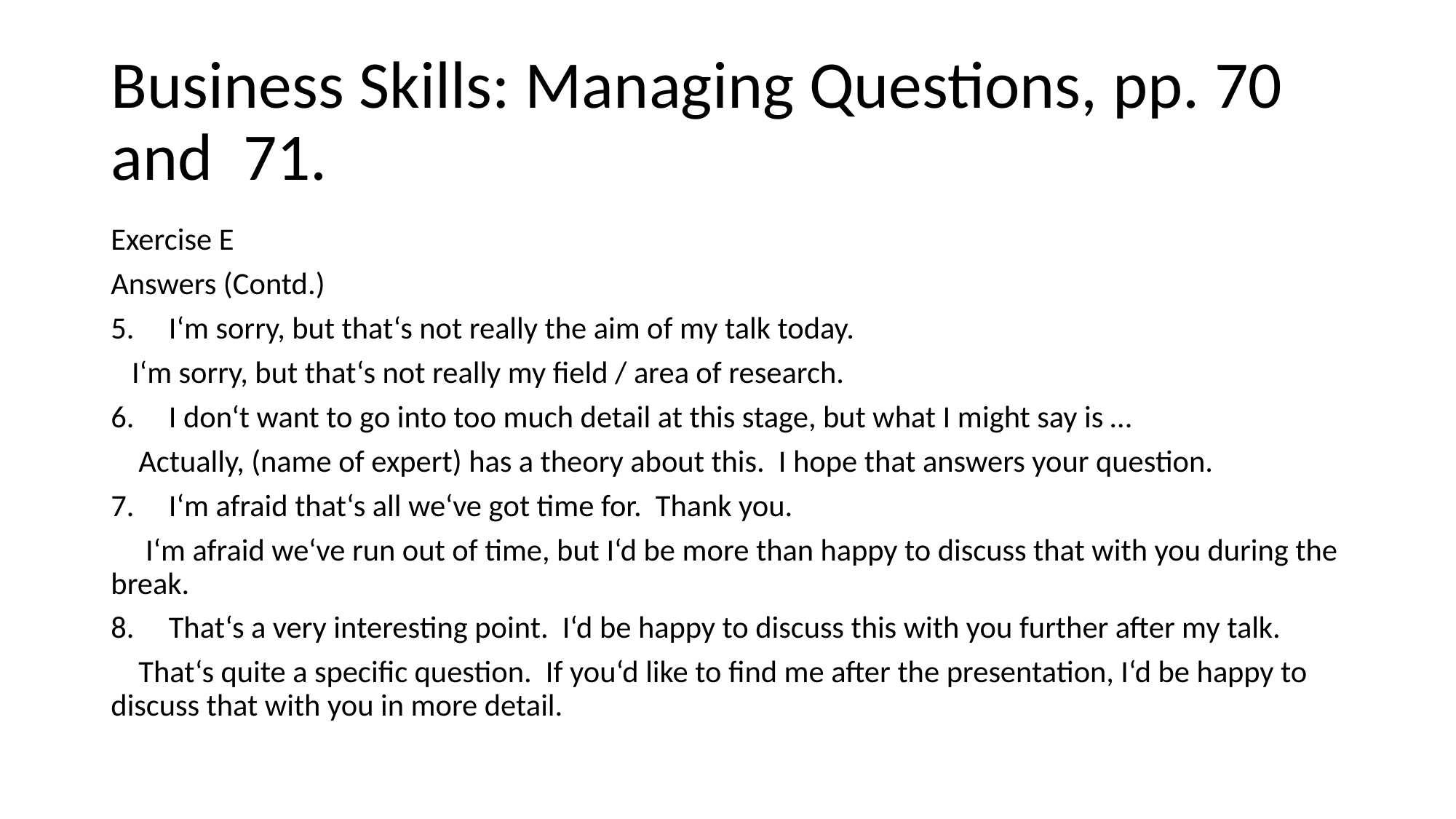

# Business Skills: Managing Questions, pp. 70 and  71.
Exercise E
Answers (Contd.)
I‘m sorry, but that‘s not really the aim of my talk today.
   I‘m sorry, but that‘s not really my field / area of research.
I don‘t want to go into too much detail at this stage, but what I might say is …
    Actually, (name of expert) has a theory about this.  I hope that answers your question.
I‘m afraid that‘s all we‘ve got time for.  Thank you.
     I‘m afraid we‘ve run out of time, but I‘d be more than happy to discuss that with you during the break.
That‘s a very interesting point.  I‘d be happy to discuss this with you further after my talk.
    That‘s quite a specific question.  If you‘d like to find me after the presentation, I‘d be happy to discuss that with you in more detail.